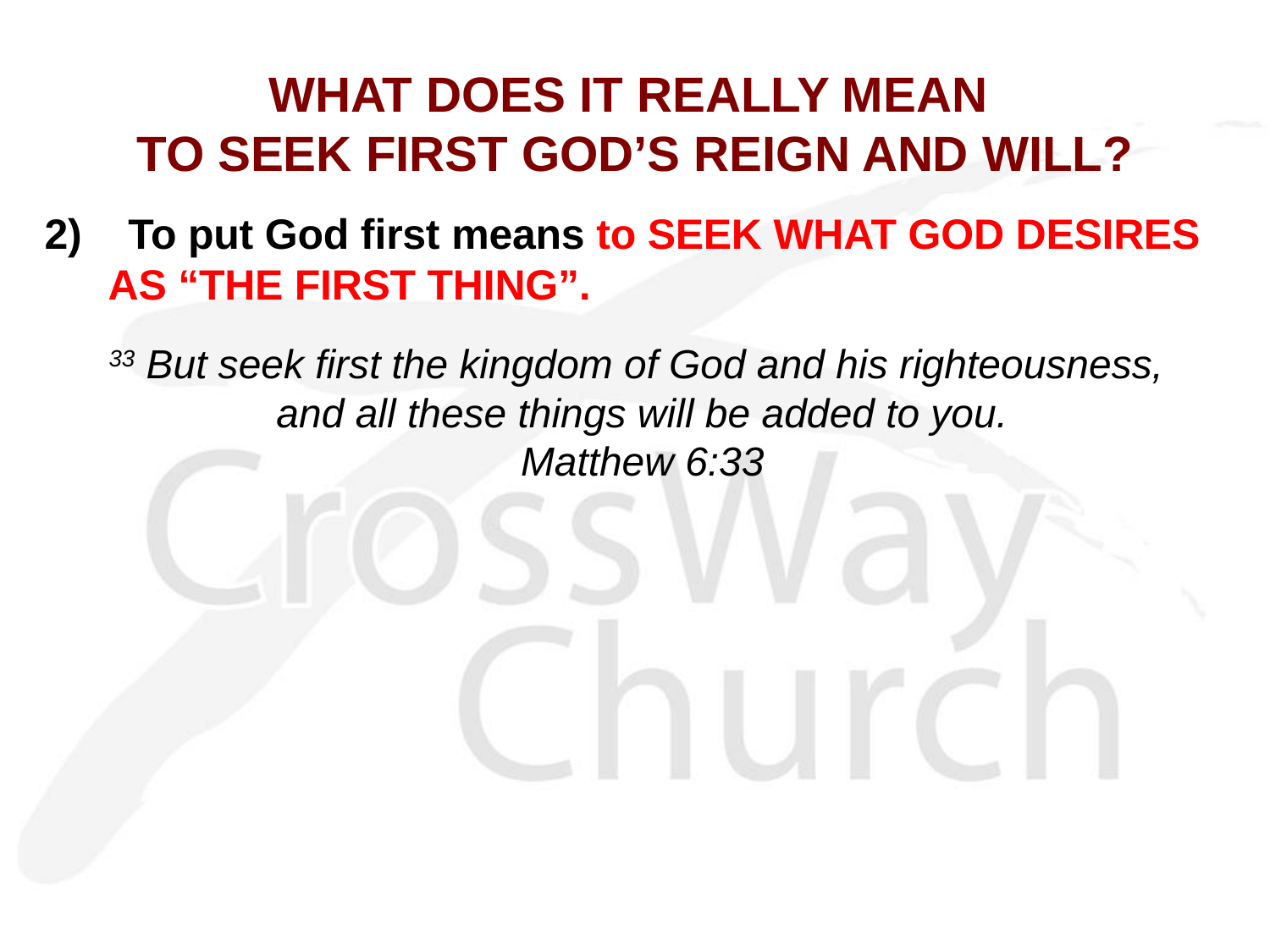

# WHAT DOES IT REALLY MEAN TO SEEK FIRST GOD’S REIGN AND WILL?
2)    To put God first means to SEEK WHAT GOD DESIRES AS “THE FIRST THING”.

33 But seek first the kingdom of God and his righteousness,
and all these things will be added to you.
Matthew 6:33